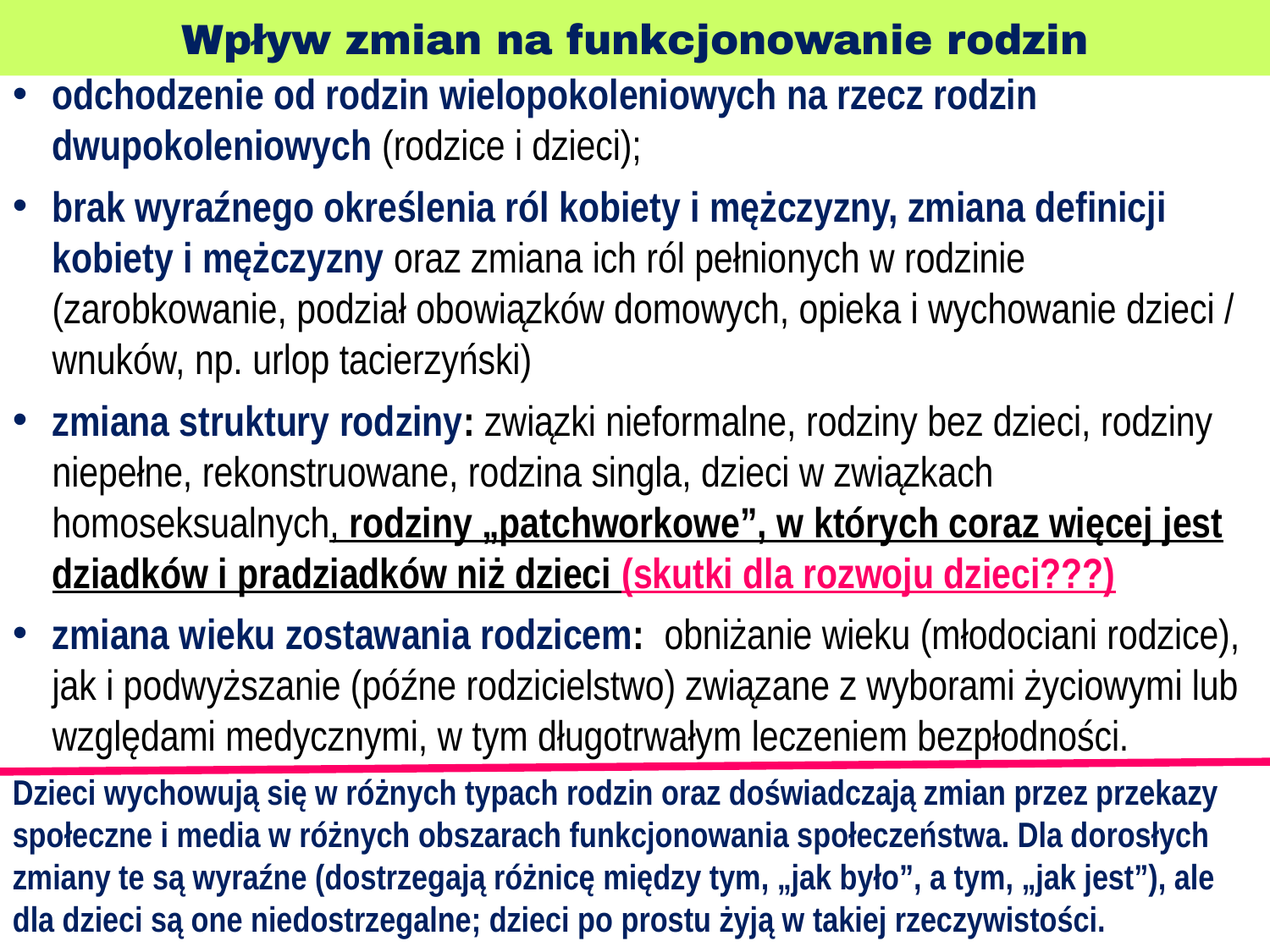

Wpływ zmian na funkcjonowanie rodzin
odchodzenie od rodzin wielopokoleniowych na rzecz rodzin dwupokoleniowych (rodzice i dzieci);
brak wyraźnego określenia ról kobiety i mężczyzny, zmiana definicji kobiety i mężczyzny oraz zmiana ich ról pełnionych w rodzinie (zarobkowanie, podział obowiązków domowych, opieka i wychowanie dzieci / wnuków, np. urlop tacierzyński)
zmiana struktury rodziny: związki nieformalne, rodziny bez dzieci, rodziny niepełne, rekonstruowane, rodzina singla, dzieci w związkach homoseksualnych, rodziny „patchworkowe”, w których coraz więcej jest dziadków i pradziadków niż dzieci (skutki dla rozwoju dzieci???)
zmiana wieku zostawania rodzicem:  obniżanie wieku (młodociani rodzice), jak i podwyższanie (późne rodzicielstwo) związane z wyborami życiowymi lub względami medycznymi, w tym długotrwałym leczeniem bezpłodności.
Dzieci wychowują się w różnych typach rodzin oraz doświadczają zmian przez przekazy społeczne i media w różnych obszarach funkcjonowania społeczeństwa. Dla dorosłych zmiany te są wyraźne (dostrzegają różnicę między tym, „jak było”, a tym, „jak jest”), ale dla dzieci są one niedostrzegalne; dzieci po prostu żyją w takiej rzeczywistości.